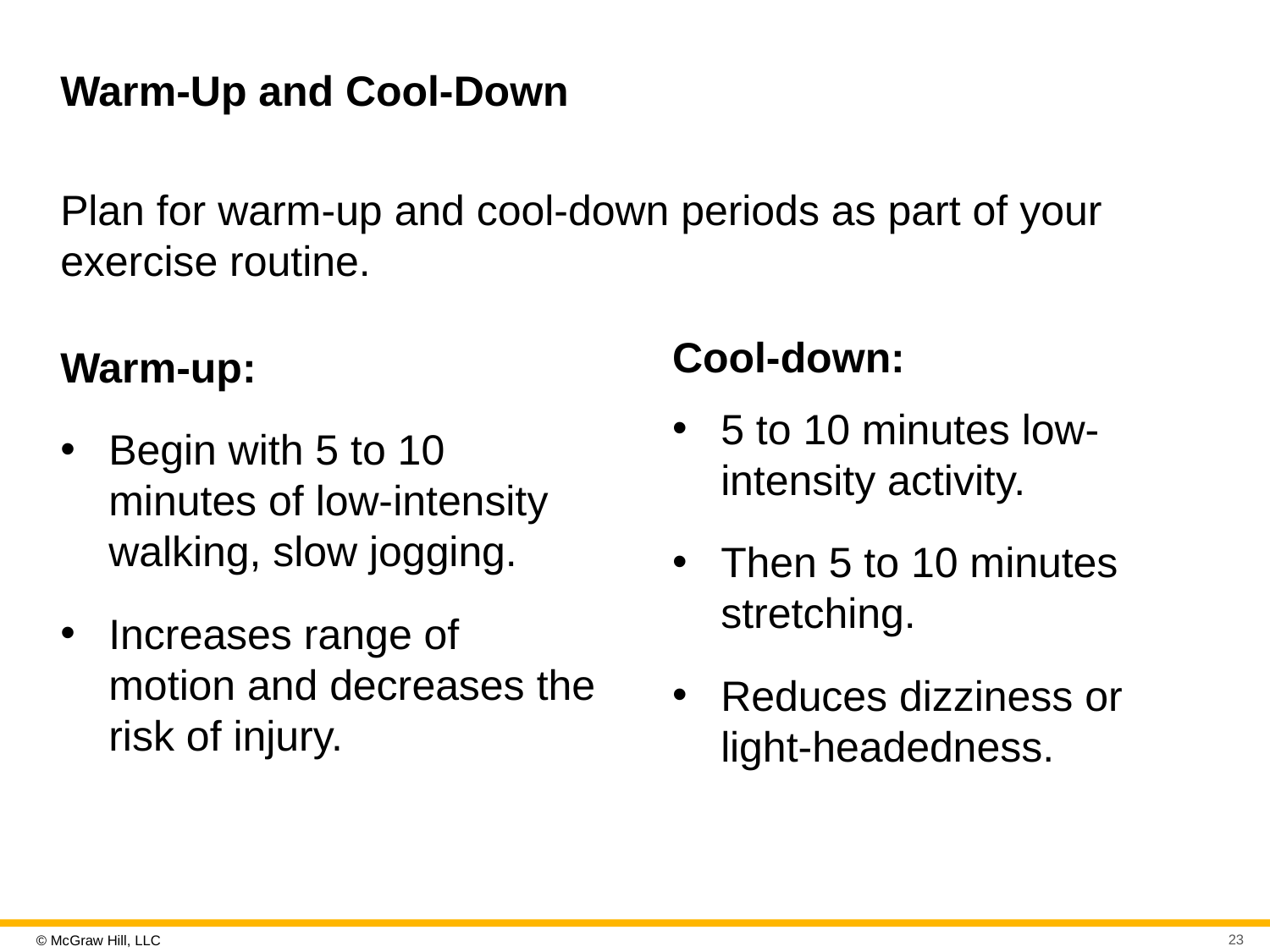

# Warm-Up and Cool-Down
Plan for warm-up and cool-down periods as part of your exercise routine.
Warm-up:
Begin with 5 to 10 minutes of low-intensity walking, slow jogging.
Increases range of motion and decreases the risk of injury.
Cool-down:
5 to 10 minutes low-intensity activity.
Then 5 to 10 minutes stretching.
Reduces dizziness or light-headedness.
23